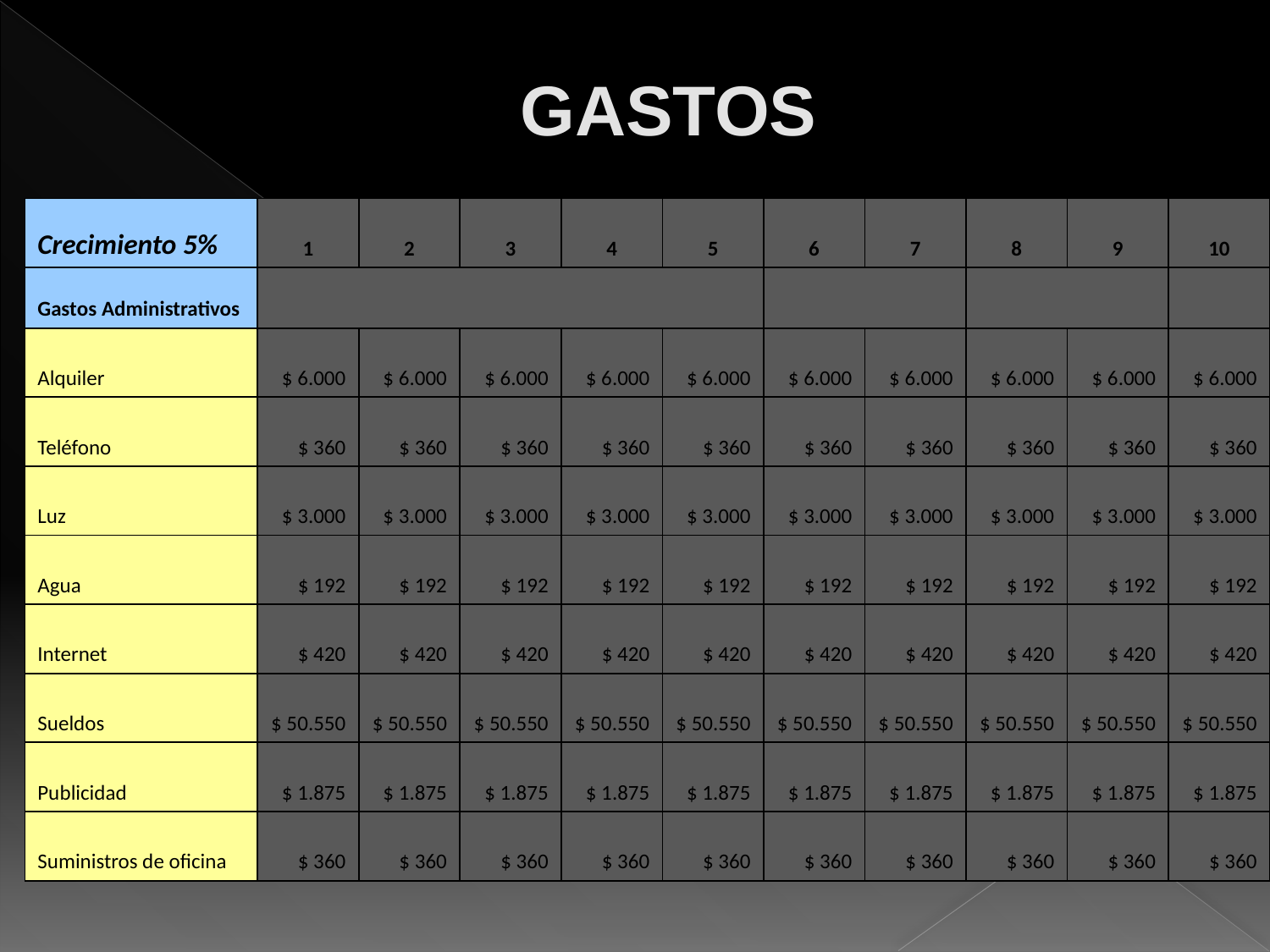

# GASTOS
| Crecimiento 5% | 1 | 2 | 3 | 4 | 5 | 6 | 7 | 8 | 9 | 10 |
| --- | --- | --- | --- | --- | --- | --- | --- | --- | --- | --- |
| Gastos Administrativos |  |  |  |  |  |  |  |  |  |  |
| Alquiler | $ 6.000 | $ 6.000 | $ 6.000 | $ 6.000 | $ 6.000 | $ 6.000 | $ 6.000 | $ 6.000 | $ 6.000 | $ 6.000 |
| Teléfono | $ 360 | $ 360 | $ 360 | $ 360 | $ 360 | $ 360 | $ 360 | $ 360 | $ 360 | $ 360 |
| Luz | $ 3.000 | $ 3.000 | $ 3.000 | $ 3.000 | $ 3.000 | $ 3.000 | $ 3.000 | $ 3.000 | $ 3.000 | $ 3.000 |
| Agua | $ 192 | $ 192 | $ 192 | $ 192 | $ 192 | $ 192 | $ 192 | $ 192 | $ 192 | $ 192 |
| Internet | $ 420 | $ 420 | $ 420 | $ 420 | $ 420 | $ 420 | $ 420 | $ 420 | $ 420 | $ 420 |
| Sueldos | $ 50.550 | $ 50.550 | $ 50.550 | $ 50.550 | $ 50.550 | $ 50.550 | $ 50.550 | $ 50.550 | $ 50.550 | $ 50.550 |
| Publicidad | $ 1.875 | $ 1.875 | $ 1.875 | $ 1.875 | $ 1.875 | $ 1.875 | $ 1.875 | $ 1.875 | $ 1.875 | $ 1.875 |
| Suministros de oficina | $ 360 | $ 360 | $ 360 | $ 360 | $ 360 | $ 360 | $ 360 | $ 360 | $ 360 | $ 360 |